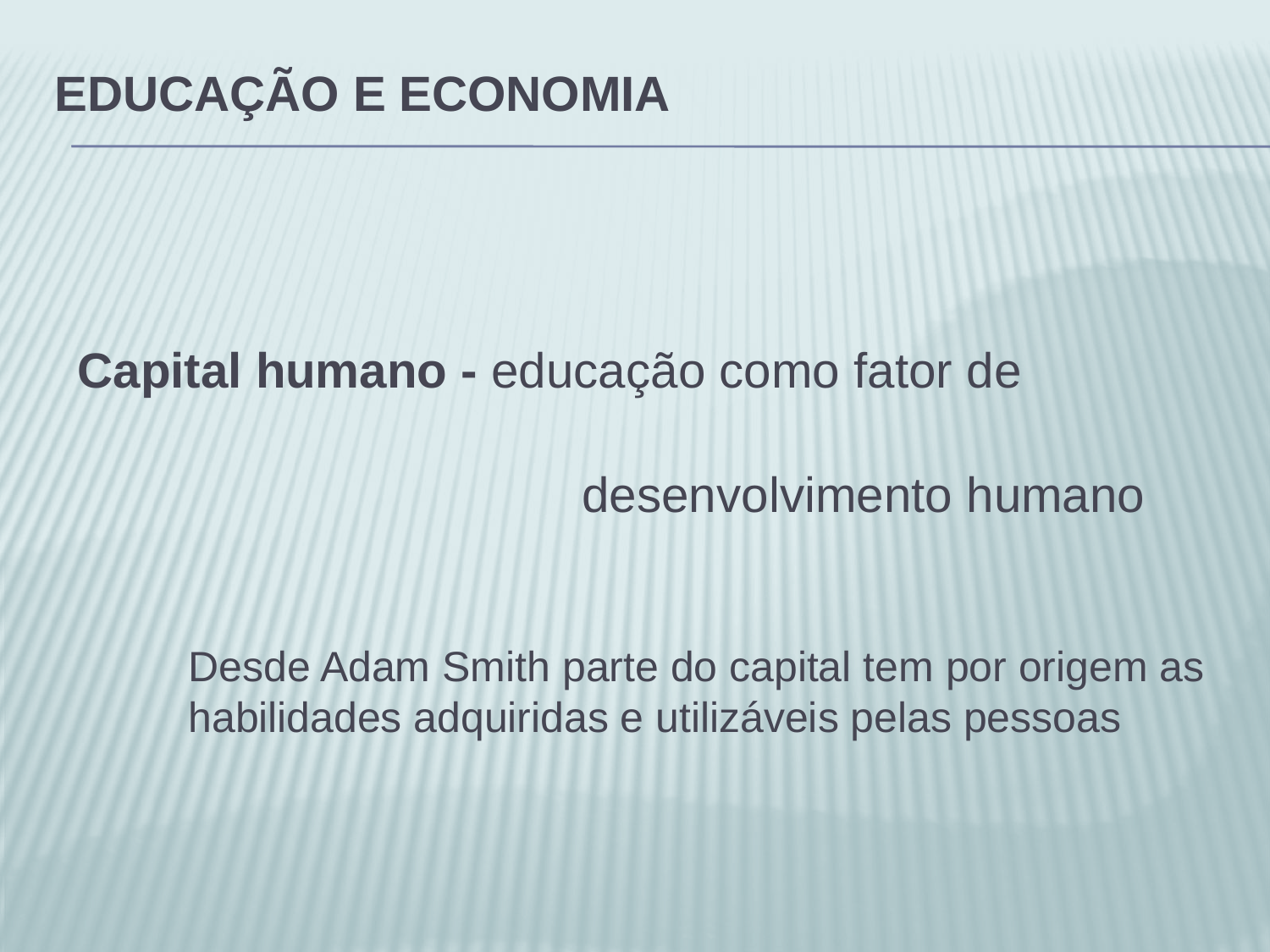

# Educação e economia

Capital humano - educação como fator de 					         desenvolvimento humano

Desde Adam Smith parte do capital tem por origem as habilidades adquiridas e utilizáveis pelas pessoas